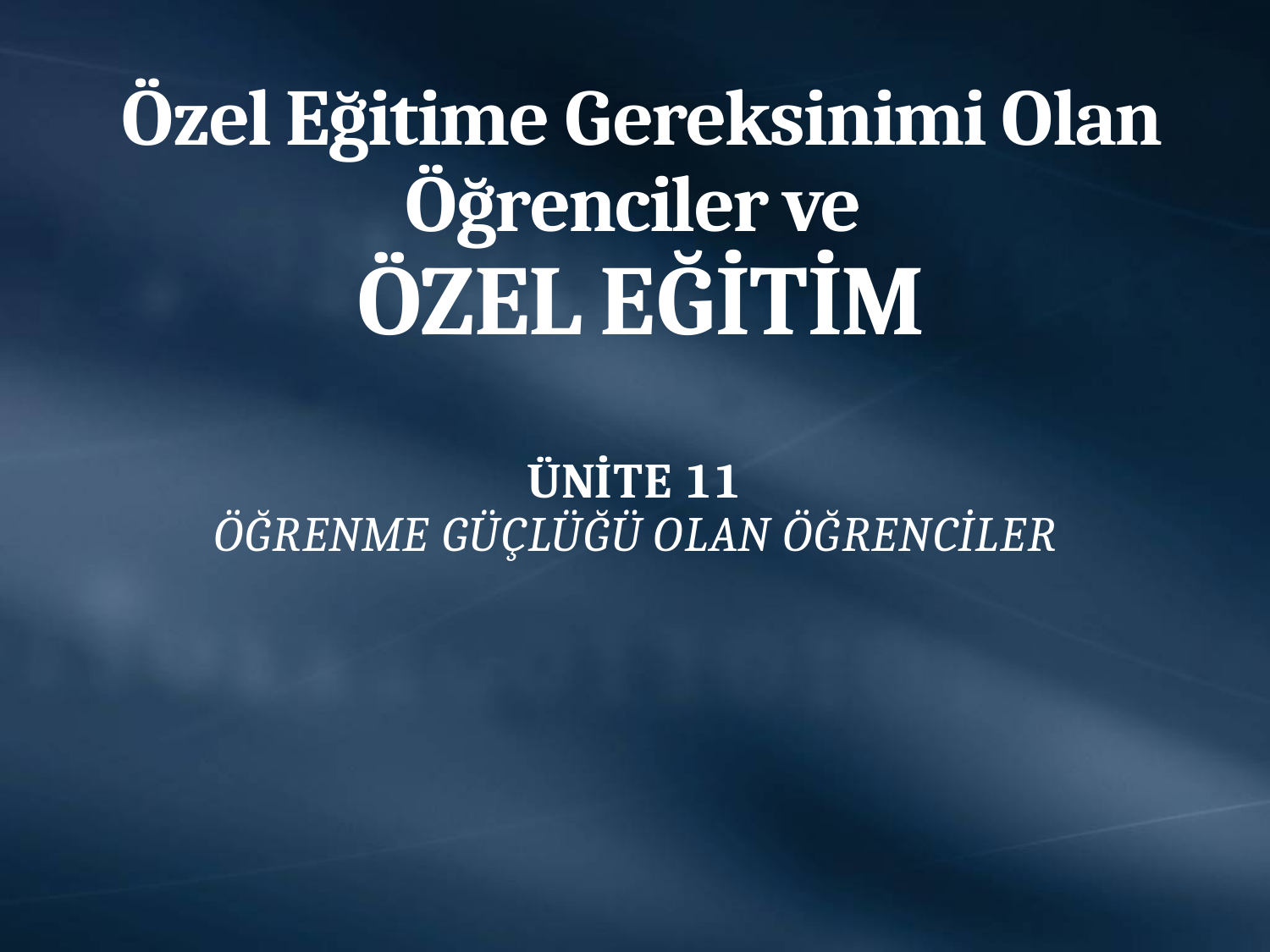

# Özel Eğitime Gereksinimi Olan Öğrenciler ve ÖZEL EĞİTİM

ÜNİTE 11
ÖĞRENME GÜÇLÜĞÜ OLAN ÖĞRENCİLER